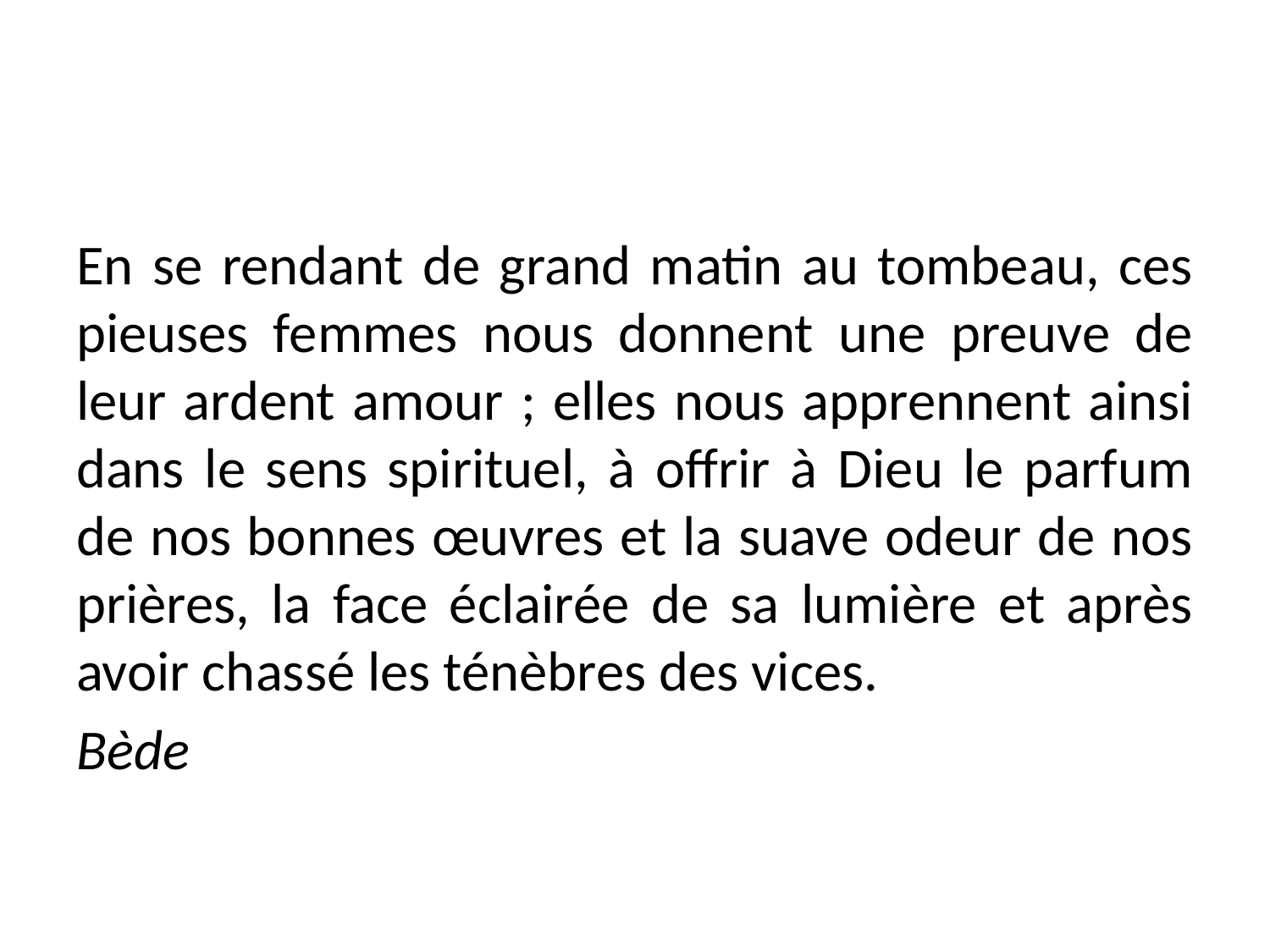

#
En se rendant de grand matin au tombeau, ces pieuses femmes nous donnent une preuve de leur ardent amour ; elles nous apprennent ainsi dans le sens spirituel, à offrir à Dieu le parfum de nos bonnes œuvres et la suave odeur de nos prières, la face éclairée de sa lumière et après avoir chassé les ténèbres des vices.
Bède